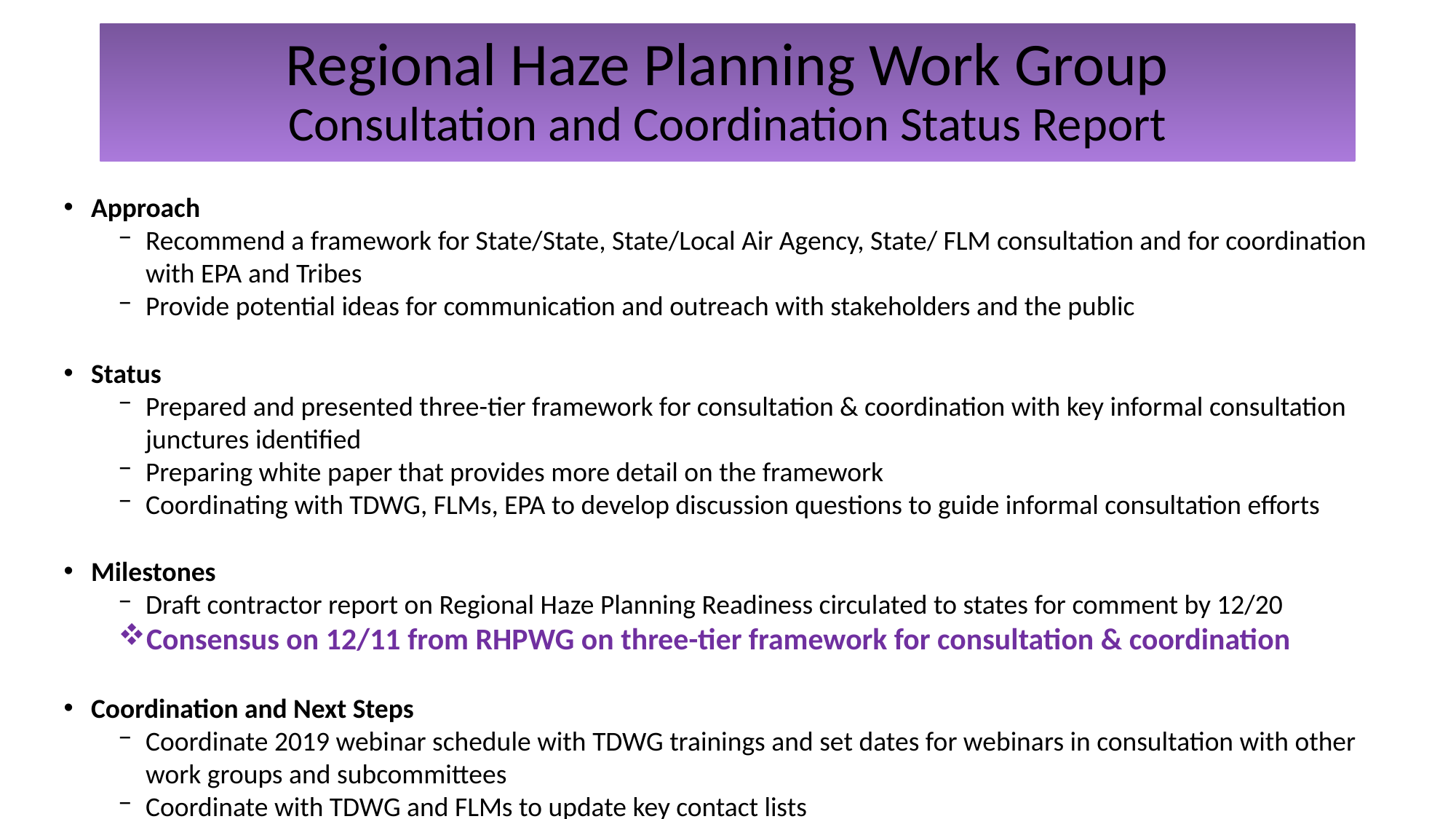

# Regional Haze Planning Work Group Consultation and Coordination Status Report
Approach
Recommend a framework for State/State, State/Local Air Agency, State/ FLM consultation and for coordination with EPA and Tribes
Provide potential ideas for communication and outreach with stakeholders and the public

Status
Prepared and presented three-tier framework for consultation & coordination with key informal consultation junctures identified
Preparing white paper that provides more detail on the framework
Coordinating with TDWG, FLMs, EPA to develop discussion questions to guide informal consultation efforts

Milestones
Draft contractor report on Regional Haze Planning Readiness circulated to states for comment by 12/20
Consensus on 12/11 from RHPWG on three-tier framework for consultation & coordination

Coordination and Next Steps
Coordinate 2019 webinar schedule with TDWG trainings and set dates for webinars in consultation with other work groups and subcommittees
Coordinate with TDWG and FLMs to update key contact lists
Draft white paper for feedback from RHPWG